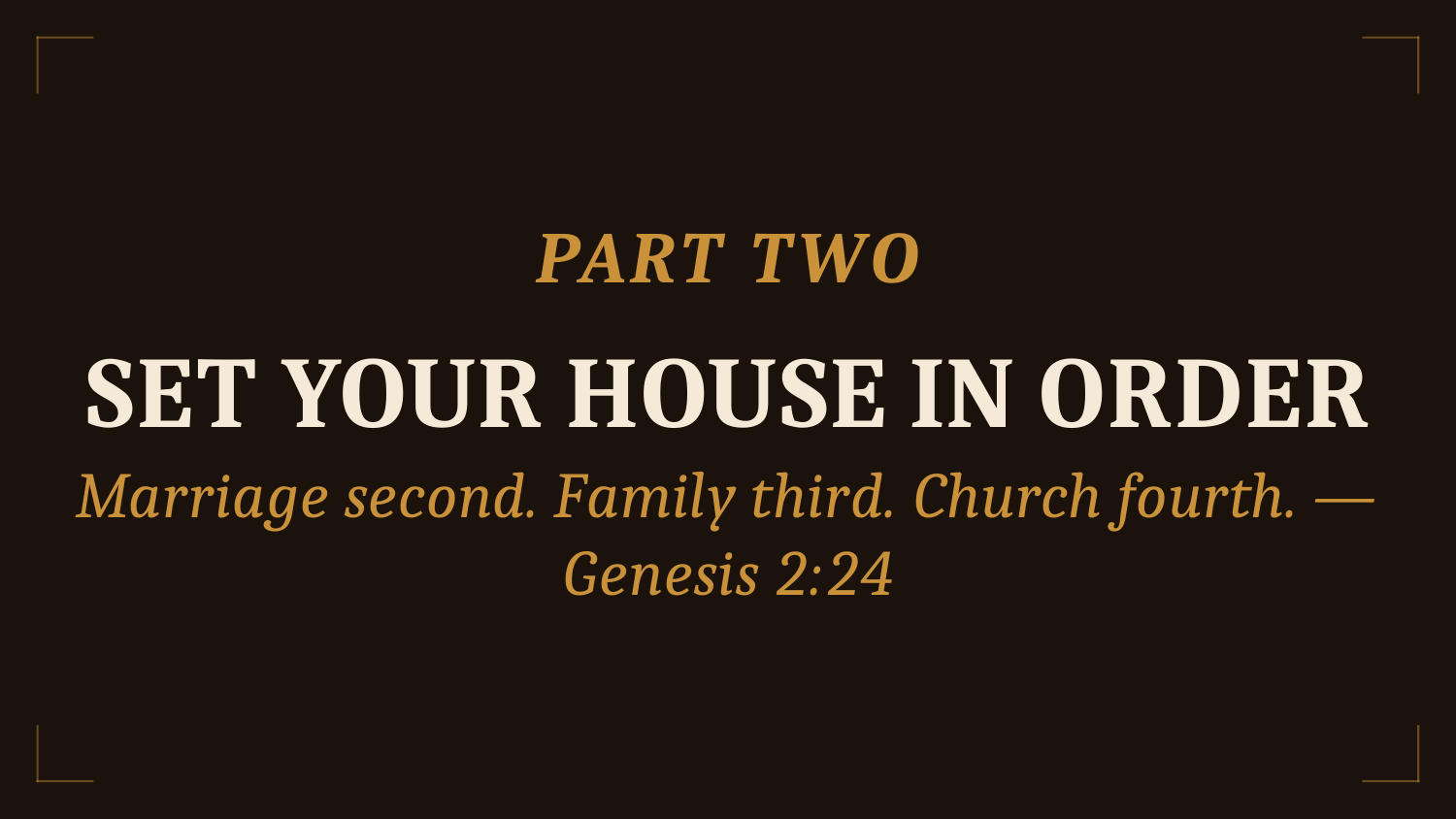

PART TWO
SET YOUR HOUSE IN ORDER
Marriage second. Family third. Church fourth. — Genesis 2:24